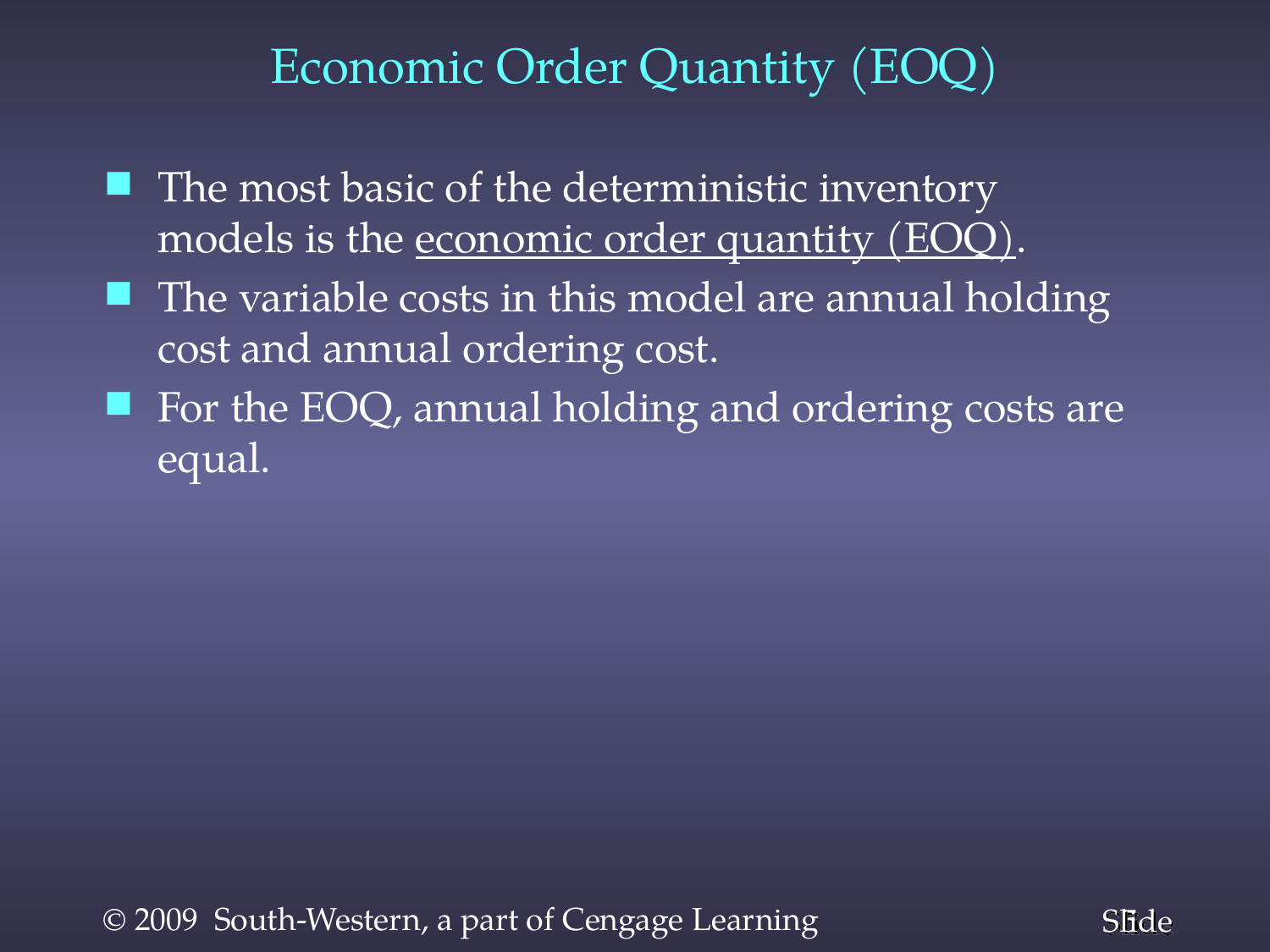

# Economic Order Quantity (EOQ)
The most basic of the deterministic inventory models is the economic order quantity (EOQ).
The variable costs in this model are annual holding cost and annual ordering cost.
For the EOQ, annual holding and ordering costs are equal.